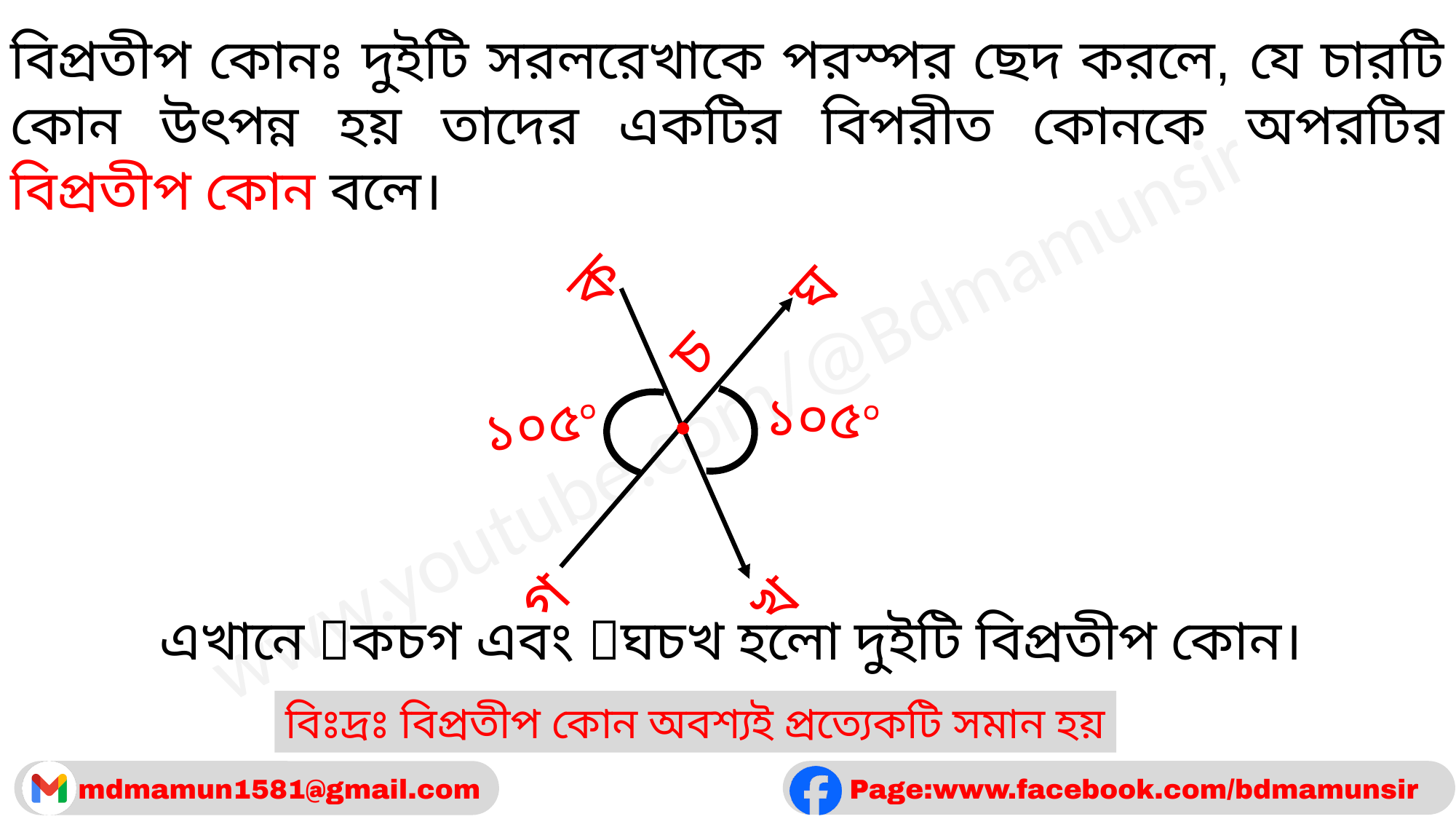

বিপ্রতীপ কোনঃ দুইটি সরলরেখাকে পরস্পর ছেদ করলে, যে চারটি কোন উৎপন্ন হয় তাদের একটির বিপরীত কোনকে অপরটির বিপ্রতীপ কোন বলে।
ক
ঘ
চ
১০৫০

১০৫০

গ
খ
এখানে ∠কচগ এবং ∠ঘচখ হলো দুইটি বিপ্রতীপ কোন।
বিঃদ্রঃ বিপ্রতীপ কোন অবশ্যই প্রত্যেকটি সমান হয়